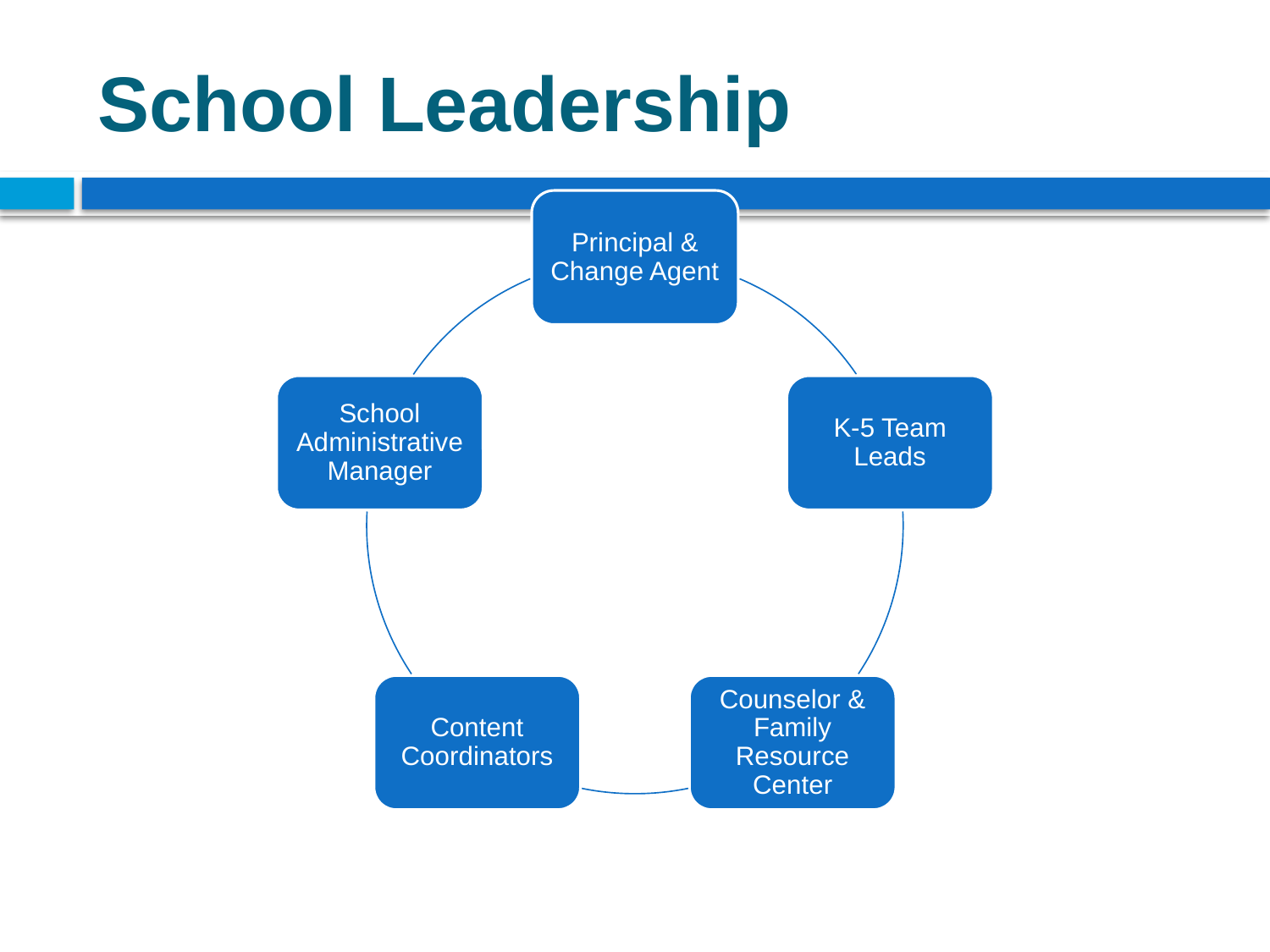

# School Leadership
Principal & Change Agent
K-5 Team Leads
Counselor & Family Resource Center
Content Coordinators
School Administrative Manager